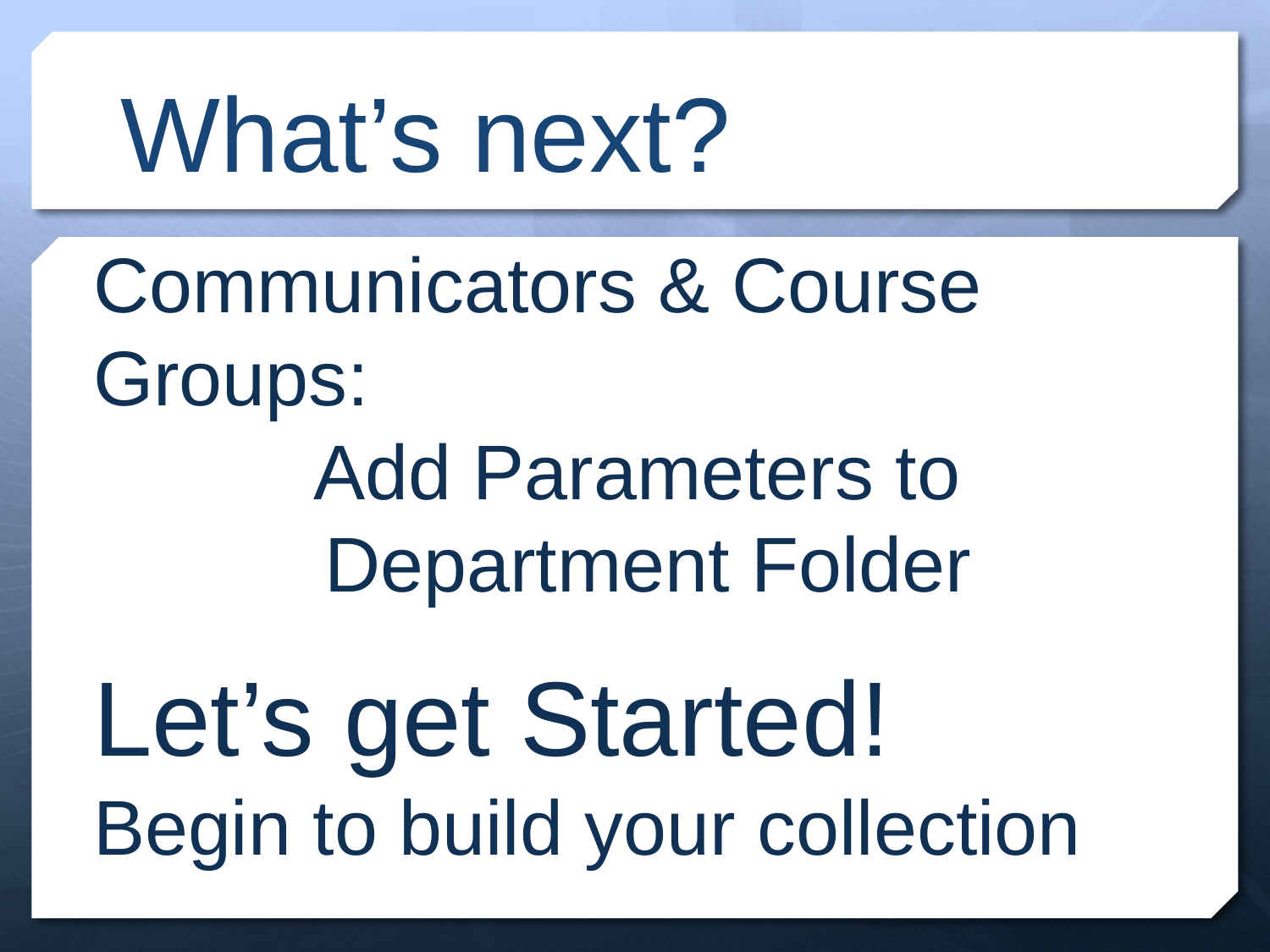

# What’s next?
Communicators & Course Groups:
Add Parameters to
Department Folder

Let’s get Started!
Begin to build your collection